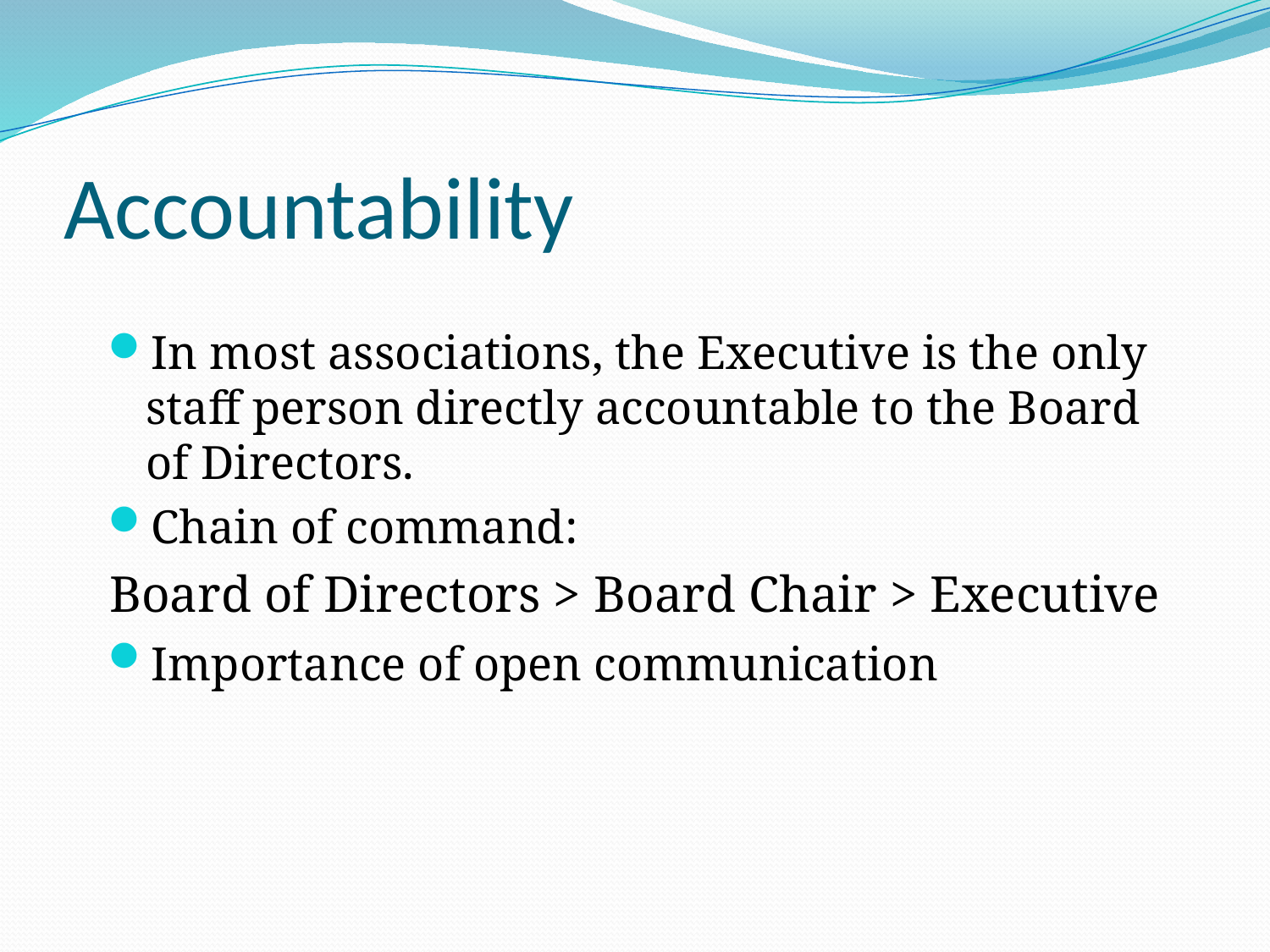

# Accountability

In most associations, the Executive is the only staff person directly accountable to the Board of Directors.
Chain of command:
Board of Directors > Board Chair > Executive
Importance of open communication